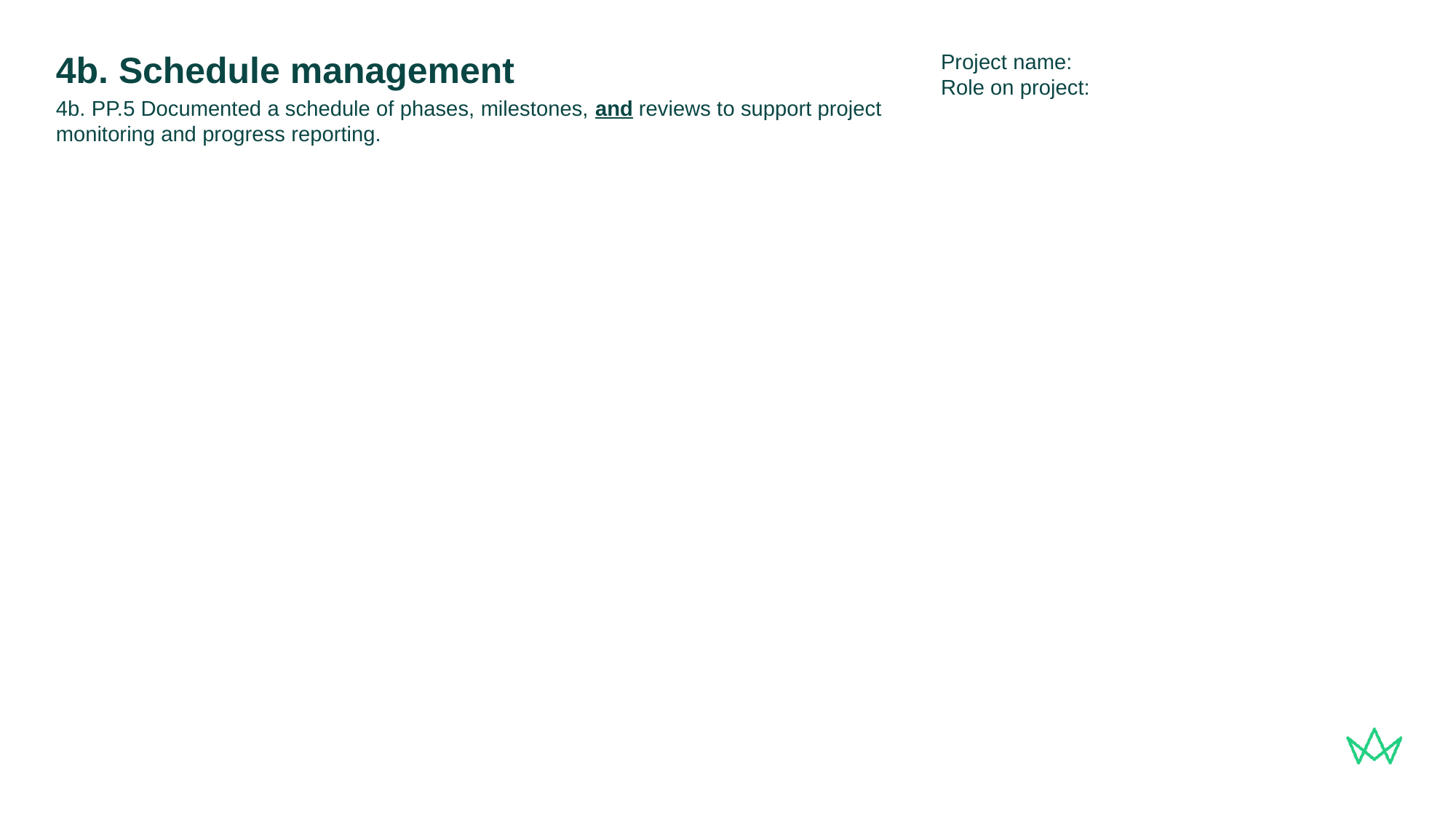

Project name:
Role on project:
# 4b. Schedule management
4b. PP.5 Documented a schedule of phases, milestones, and reviews to support project monitoring and progress reporting.